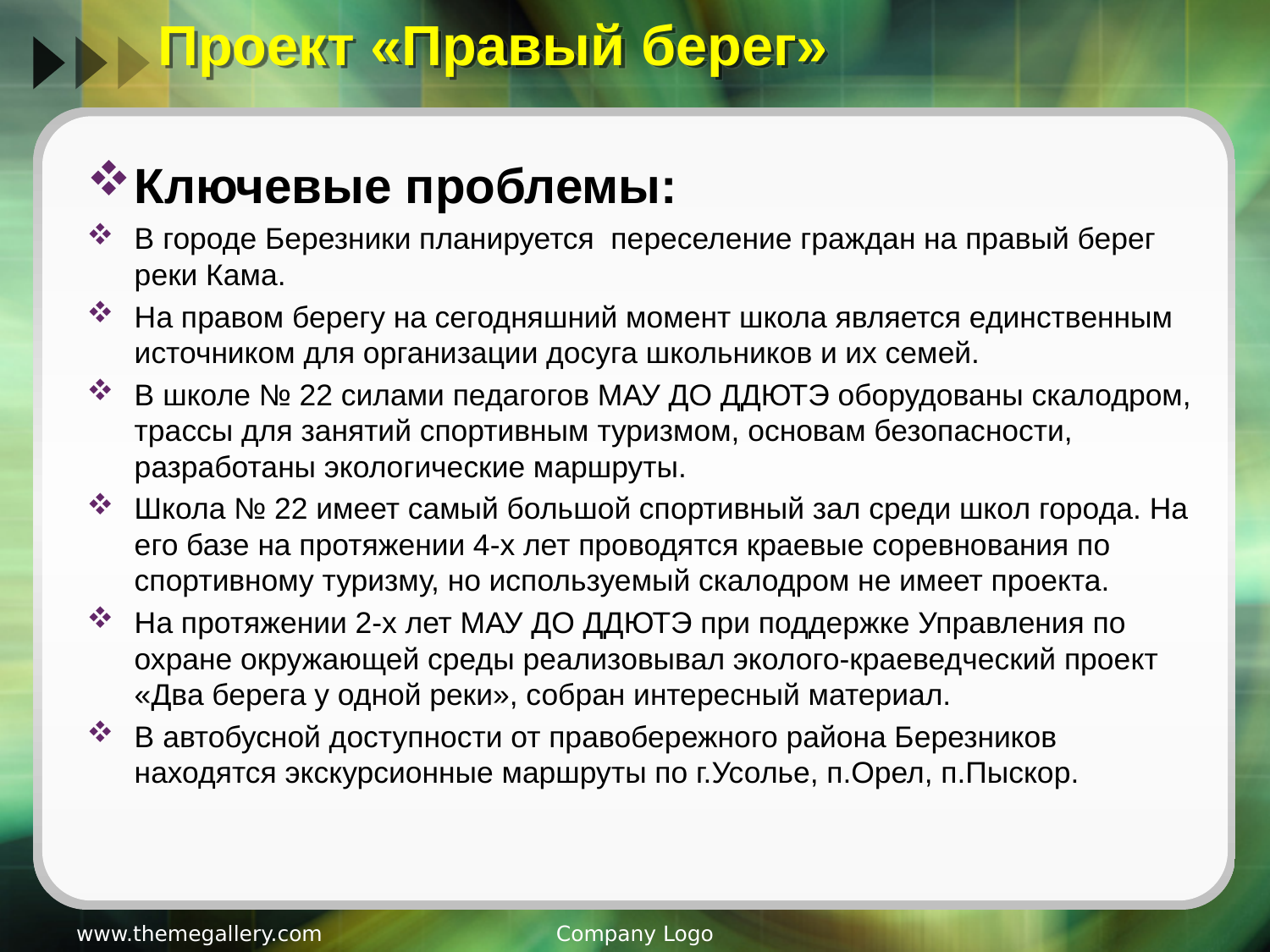

# Проект «Правый берег»
Ключевые проблемы:
В городе Березники планируется  переселение граждан на правый берег реки Кама.
На правом берегу на сегодняшний момент школа является единственным источником для организации досуга школьников и их семей.
В школе № 22 силами педагогов МАУ ДО ДДЮТЭ оборудованы скалодром,  трассы для занятий спортивным туризмом, основам безопасности, разработаны экологические маршруты.
Школа № 22 имеет самый большой спортивный зал среди школ города. На его базе на протяжении 4-х лет проводятся краевые соревнования по спортивному туризму, но используемый скалодром не имеет проекта.
На протяжении 2-х лет МАУ ДО ДДЮТЭ при поддержке Управления по охране окружающей среды реализовывал эколого-краеведческий проект «Два берега у одной реки», собран интересный материал.
В автобусной доступности от правобережного района Березников находятся экскурсионные маршруты по г.Усолье, п.Орел, п.Пыскор.
www.themegallery.com
Company Logo